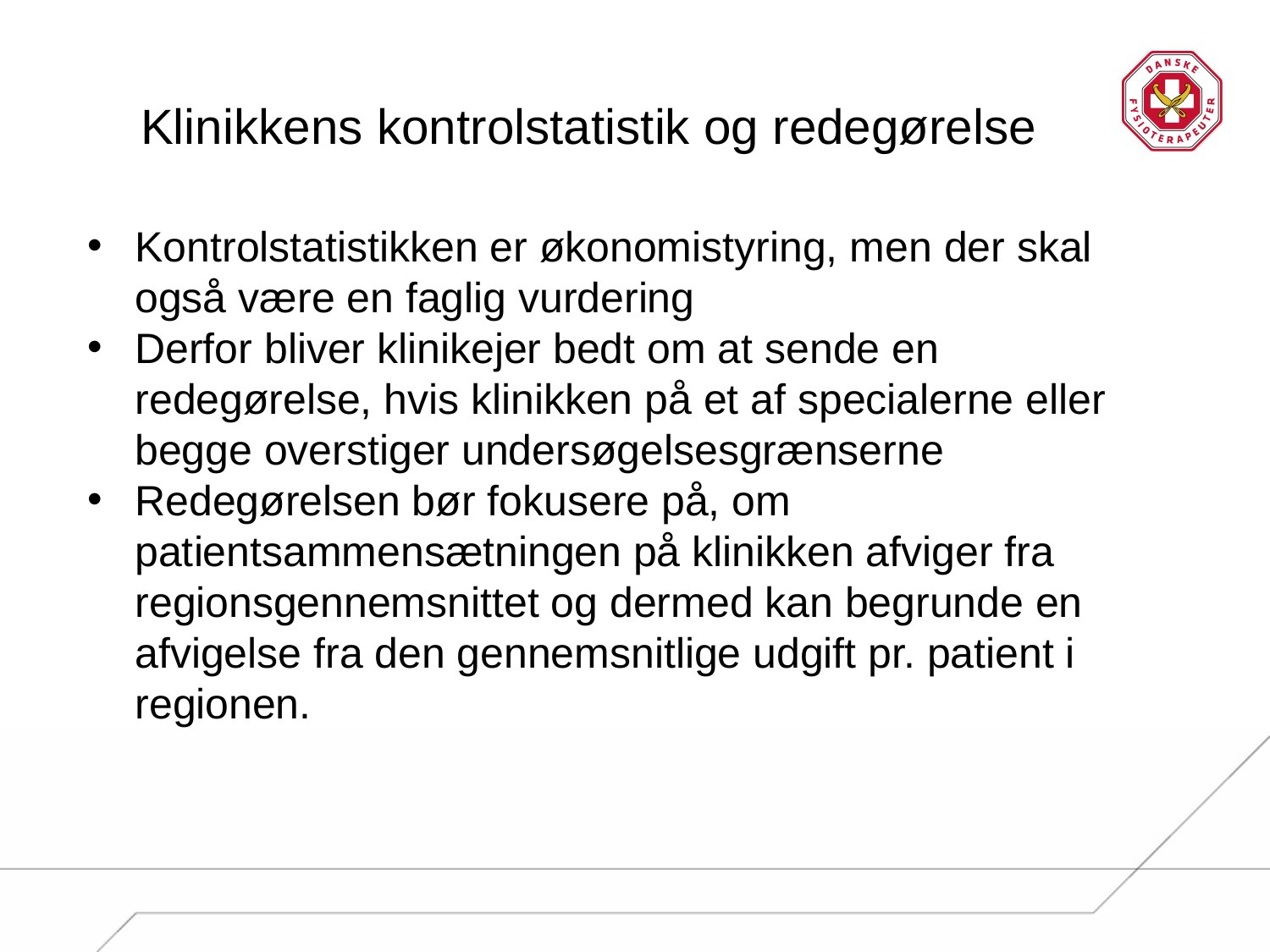

# Klinikkens kontrolstatistik og redegørelse
Kontrolstatistikken er økonomistyring, men der skal også være en faglig vurdering
Derfor bliver klinikejer bedt om at sende en redegørelse, hvis klinikken på et af specialerne eller begge overstiger undersøgelsesgrænserne
Redegørelsen bør fokusere på, om patientsammensætningen på klinikken afviger fra regionsgennemsnittet og dermed kan begrunde en afvigelse fra den gennemsnitlige udgift pr. patient i regionen.